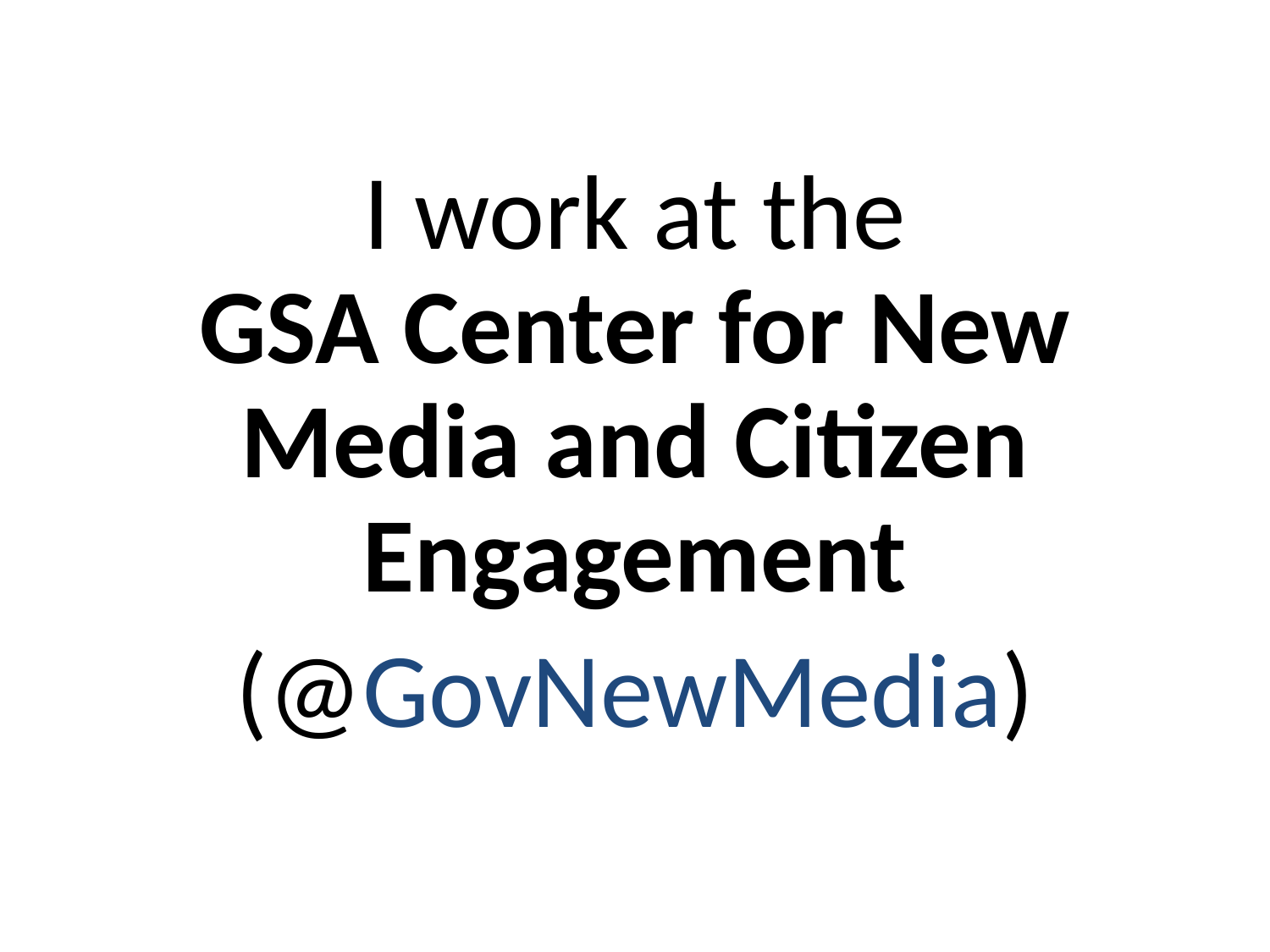

I work at the
GSA Center for New Media and Citizen Engagement
(@GovNewMedia)